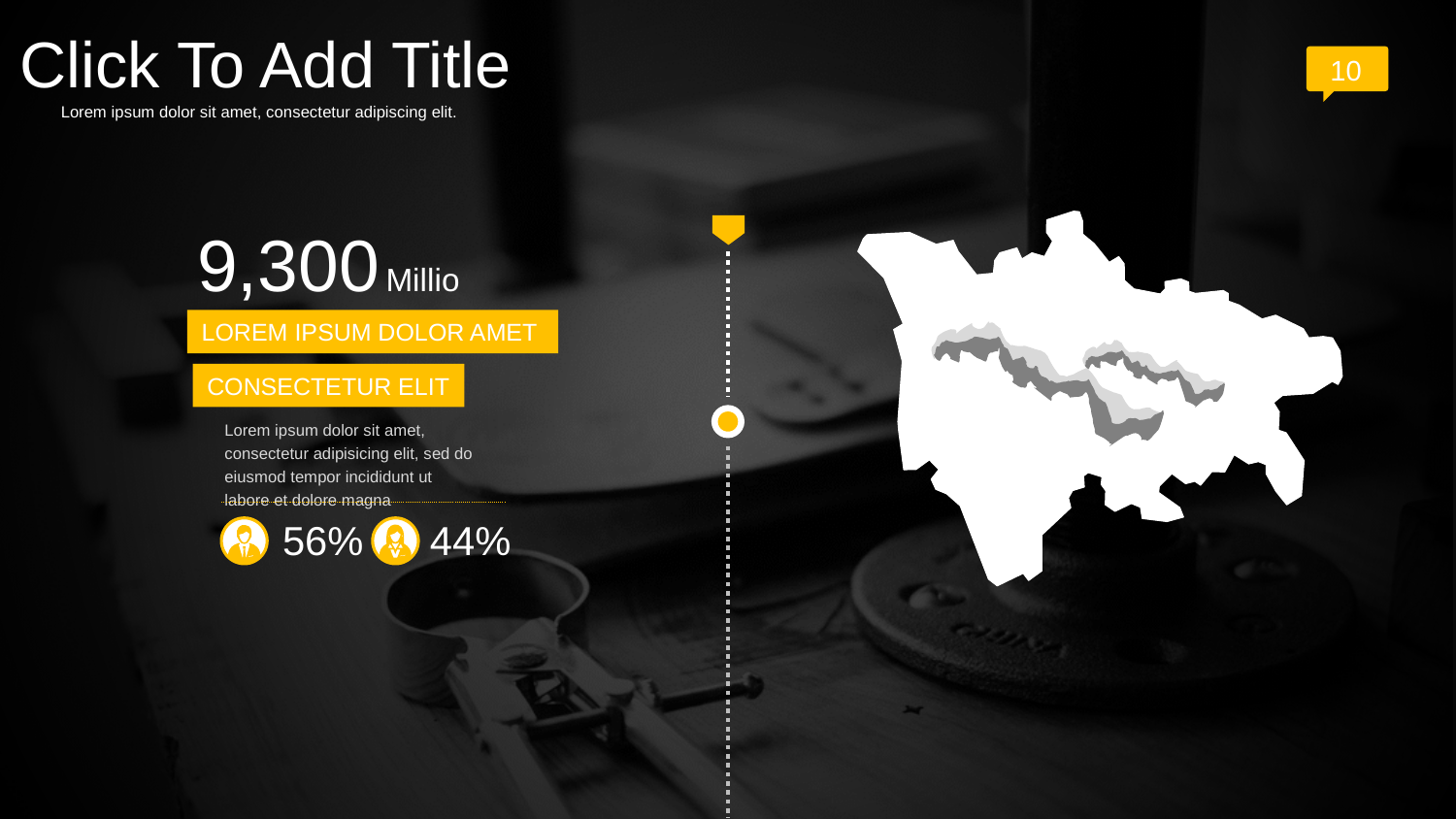

Click To Add Title
10
Lorem ipsum dolor sit amet, consectetur adipiscing elit.
9,300
Million
LOREM IPSUM DOLOR AMET
CONSECTETUR ELIT
Lorem ipsum dolor sit amet, consectetur adipisicing elit, sed do eiusmod tempor incididunt ut labore et dolore magna
56%
44%